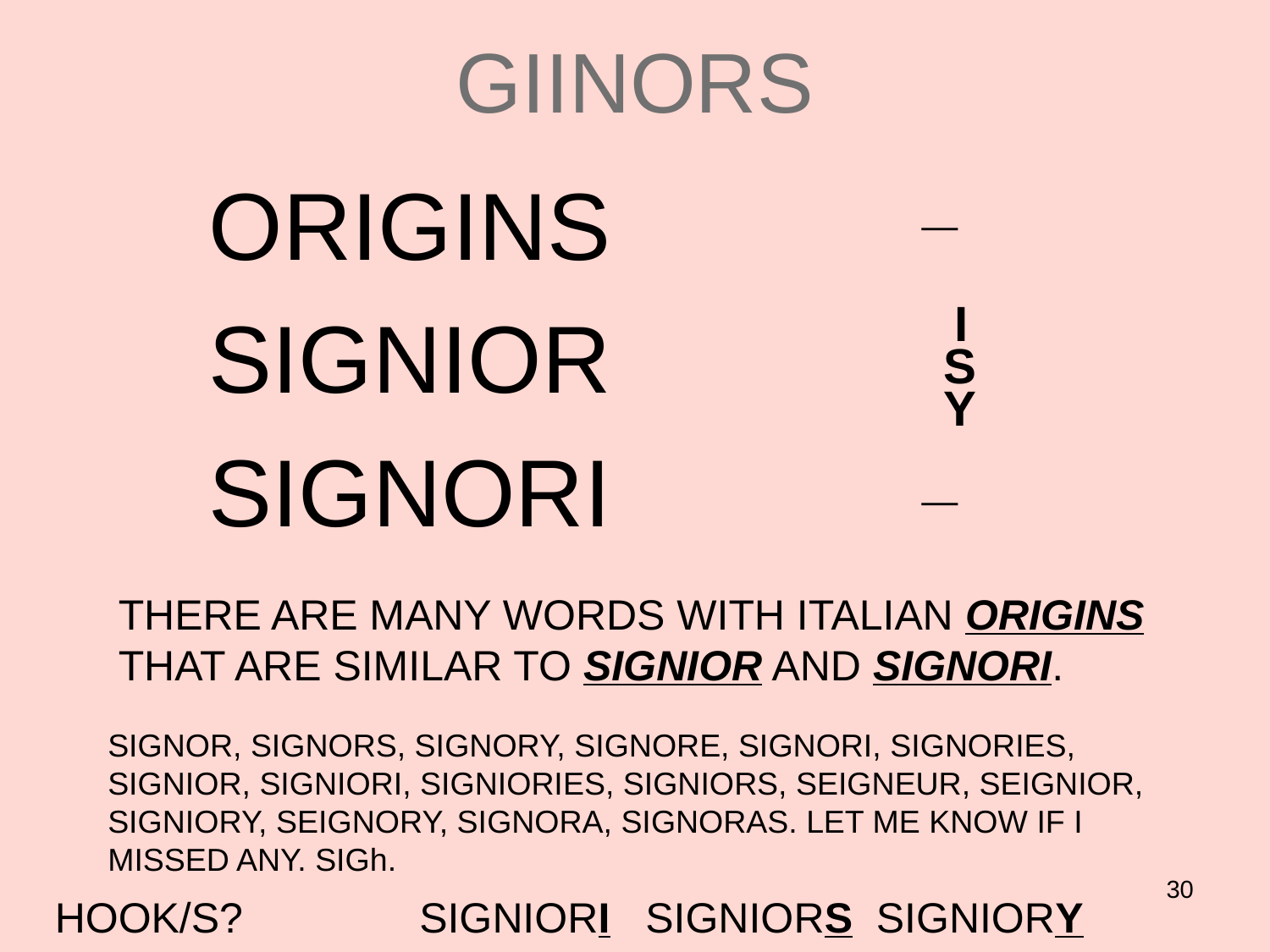

# GIINORS
_
ORIGINS
SIGNIOR
SIGNORI
I
S
Y
_
THERE ARE MANY WORDS WITH ITALIAN ORIGINS THAT ARE SIMILAR TO SIGNIOR AND SIGNORI.
SIGNOR, SIGNORS, SIGNORY, SIGNORE, SIGNORI, SIGNORIES, SIGNIOR, SIGNIORI, SIGNIORIES, SIGNIORS, SEIGNEUR, SEIGNIOR, SIGNIORY, SEIGNORY, SIGNORA, SIGNORAS. LET ME KNOW IF I MISSED ANY. SIGh.
30
HOOK/S?
SIGNIORI   SIGNIORS  SIGNIORY